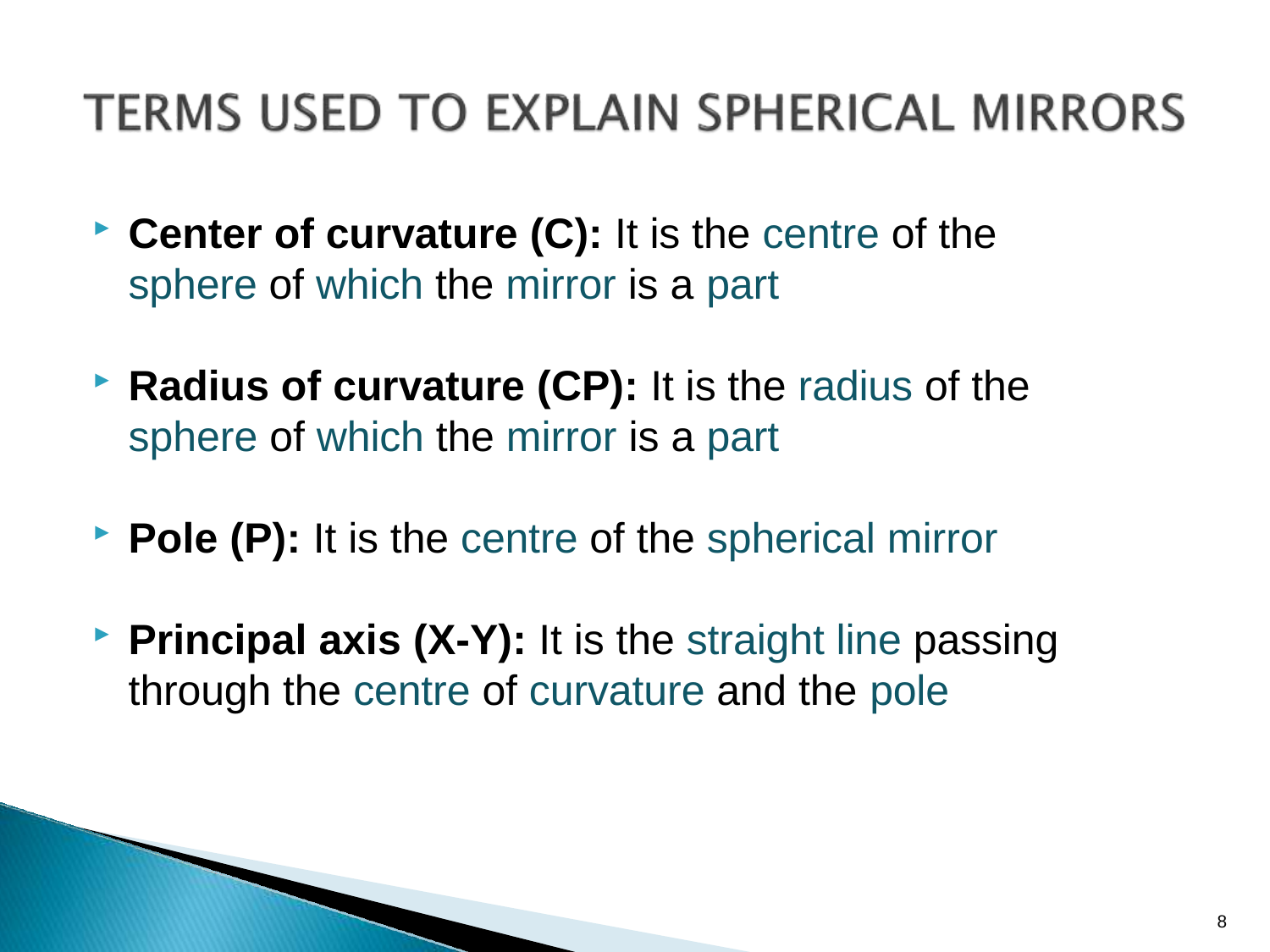

Center of curvature (C): It is the centre of the  sphere of which the mirror is a part

Radius of curvature (CP): It is the radius of the  sphere of which the mirror is a part

Pole (P): It is the centre of the spherical mirror

Principal axis (X-Y): It is the straight line passing  through the centre of curvature and the pole

8